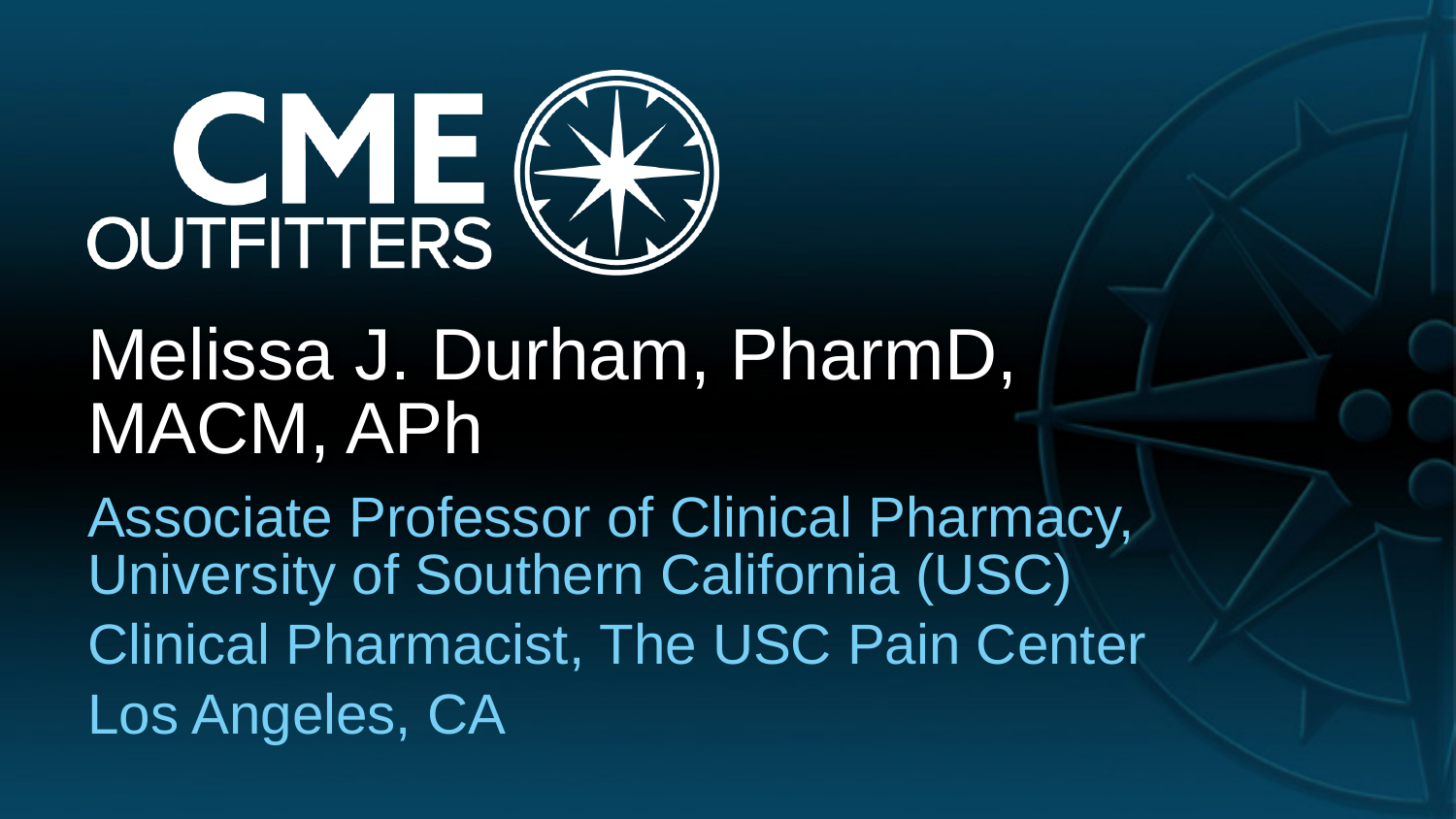

# Melissa J. Durham, PharmD, MACM, APh
Associate Professor of Clinical Pharmacy, University of Southern California (USC)
Clinical Pharmacist, The USC Pain Center
Los Angeles, CA